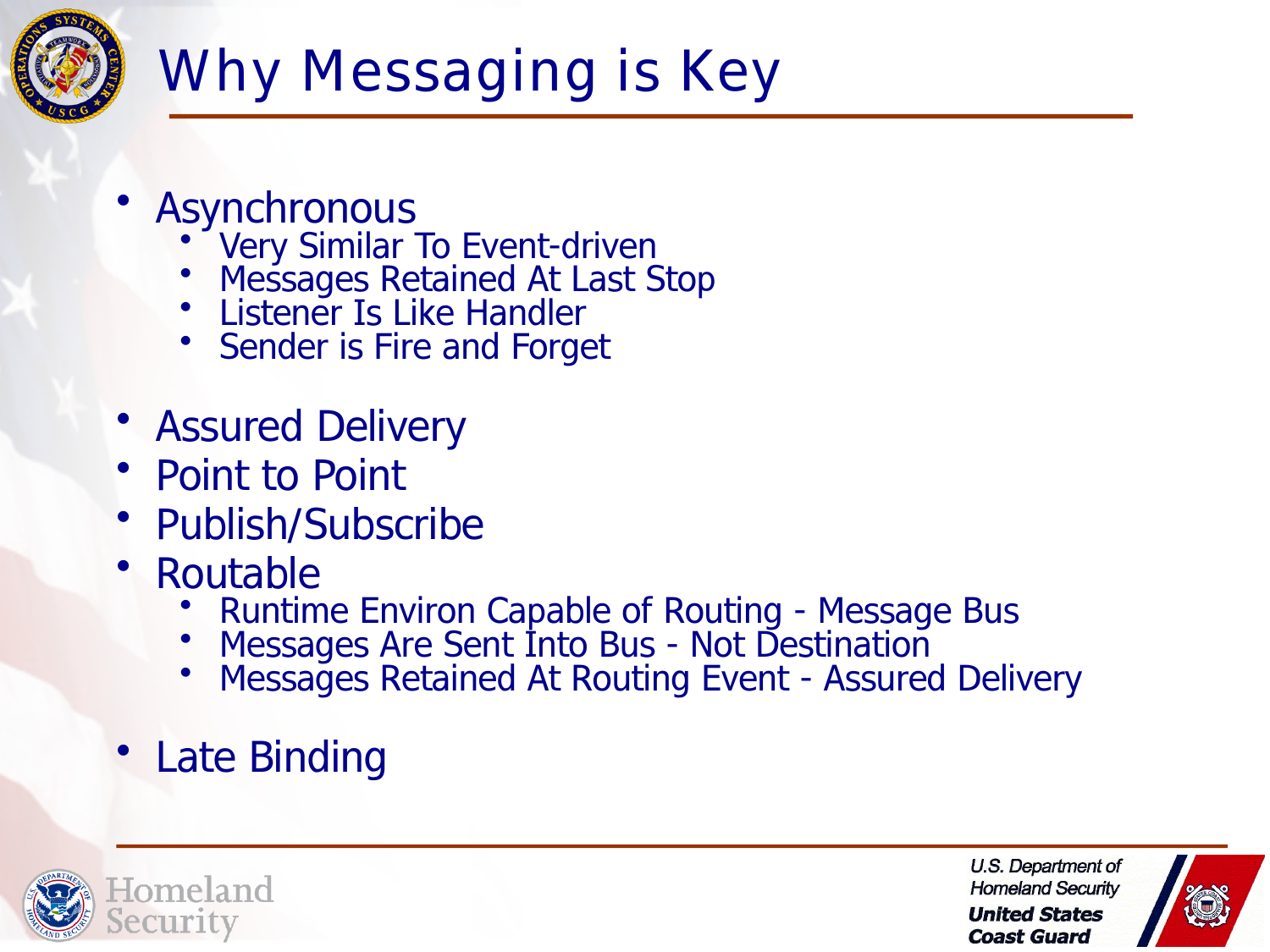

# Why Messaging is Key
Asynchronous
Very Similar To Event-driven
Messages Retained At Last Stop
Listener Is Like Handler
Sender is Fire and Forget

Assured Delivery
Point to Point
Publish/Subscribe
Routable
Runtime Environ Capable of Routing - Message Bus
Messages Are Sent Into Bus - Not Destination
Messages Retained At Routing Event - Assured Delivery

Late Binding